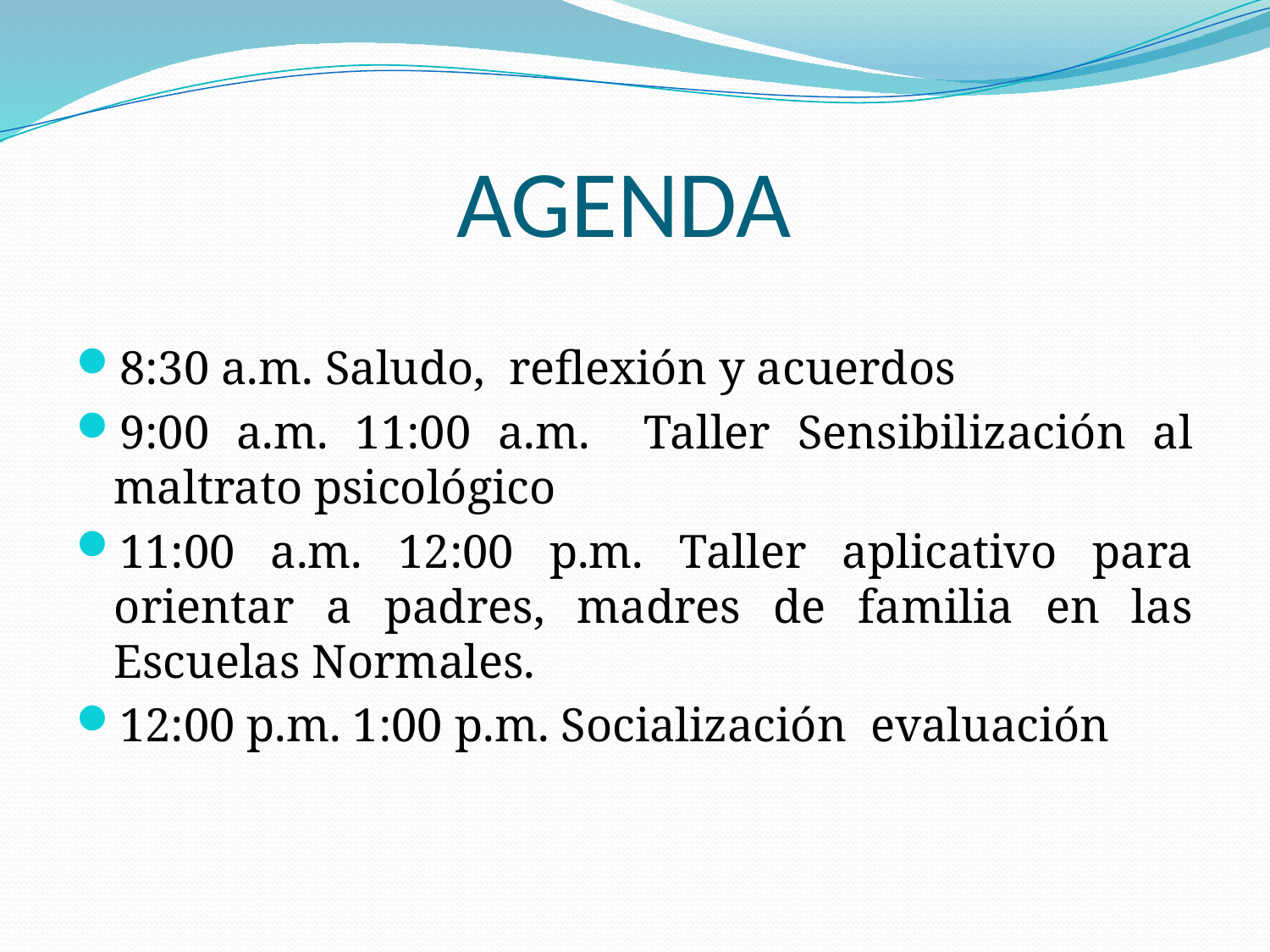

# AGENDA

8:30 a.m. Saludo,  reflexión y acuerdos
9:00 a.m. 11:00 a.m.  Taller Sensibilización al maltrato psicológico
11:00 a.m. 12:00 p.m. Taller aplicativo para orientar a padres, madres de familia en las Escuelas Normales.
12:00 p.m. 1:00 p.m. Socialización  evaluación